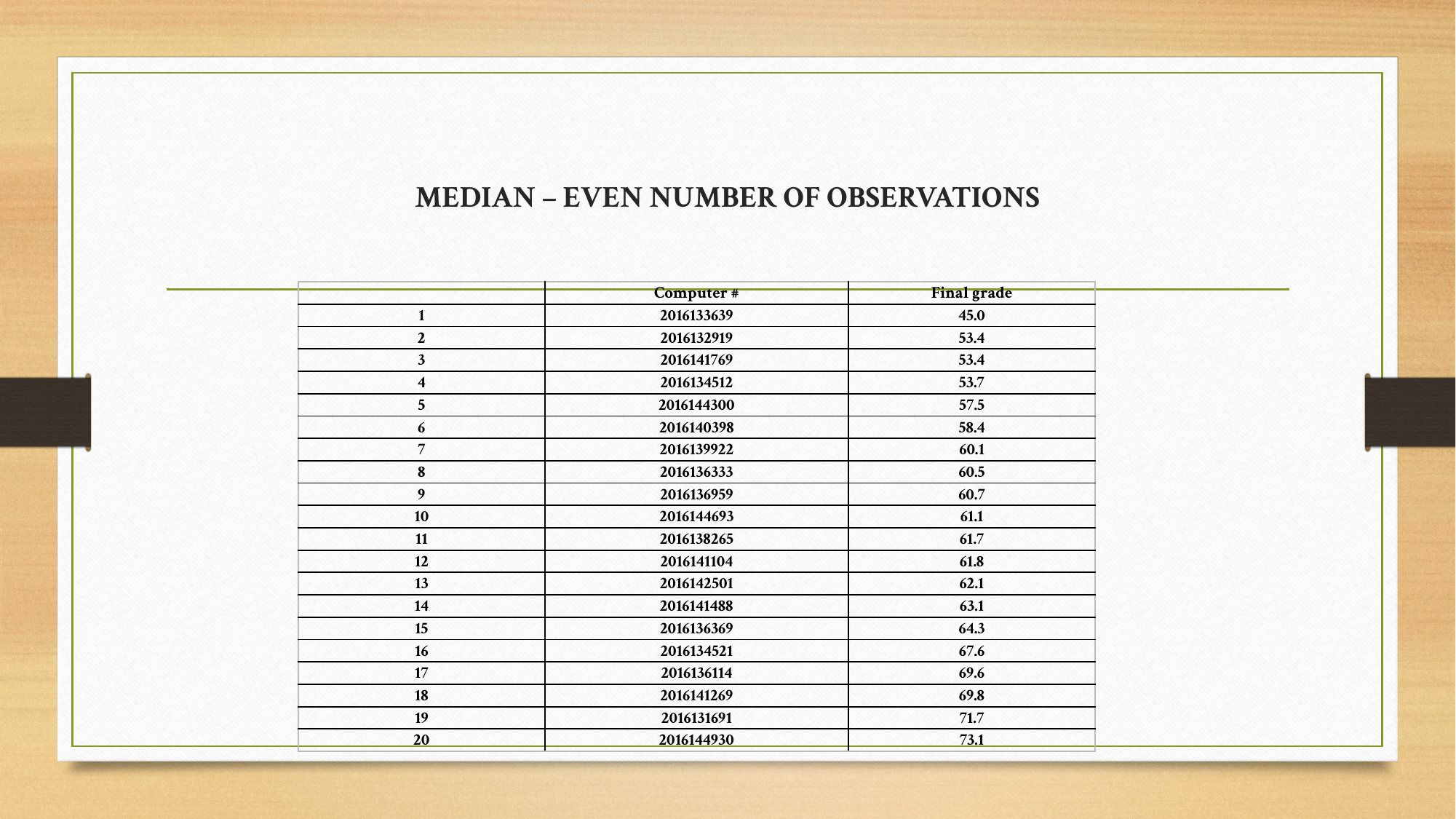

# MEDIAN – EVEN NUMBER OF OBSERVATIONS
|  | Computer # | Final grade |
| --- | --- | --- |
| 1 | 2016133639 | 45.0 |
| 2 | 2016132919 | 53.4 |
| 3 | 2016141769 | 53.4 |
| 4 | 2016134512 | 53.7 |
| 5 | 2016144300 | 57.5 |
| 6 | 2016140398 | 58.4 |
| 7 | 2016139922 | 60.1 |
| 8 | 2016136333 | 60.5 |
| 9 | 2016136959 | 60.7 |
| 10 | 2016144693 | 61.1 |
| 11 | 2016138265 | 61.7 |
| 12 | 2016141104 | 61.8 |
| 13 | 2016142501 | 62.1 |
| 14 | 2016141488 | 63.1 |
| 15 | 2016136369 | 64.3 |
| 16 | 2016134521 | 67.6 |
| 17 | 2016136114 | 69.6 |
| 18 | 2016141269 | 69.8 |
| 19 | 2016131691 | 71.7 |
| 20 | 2016144930 | 73.1 |